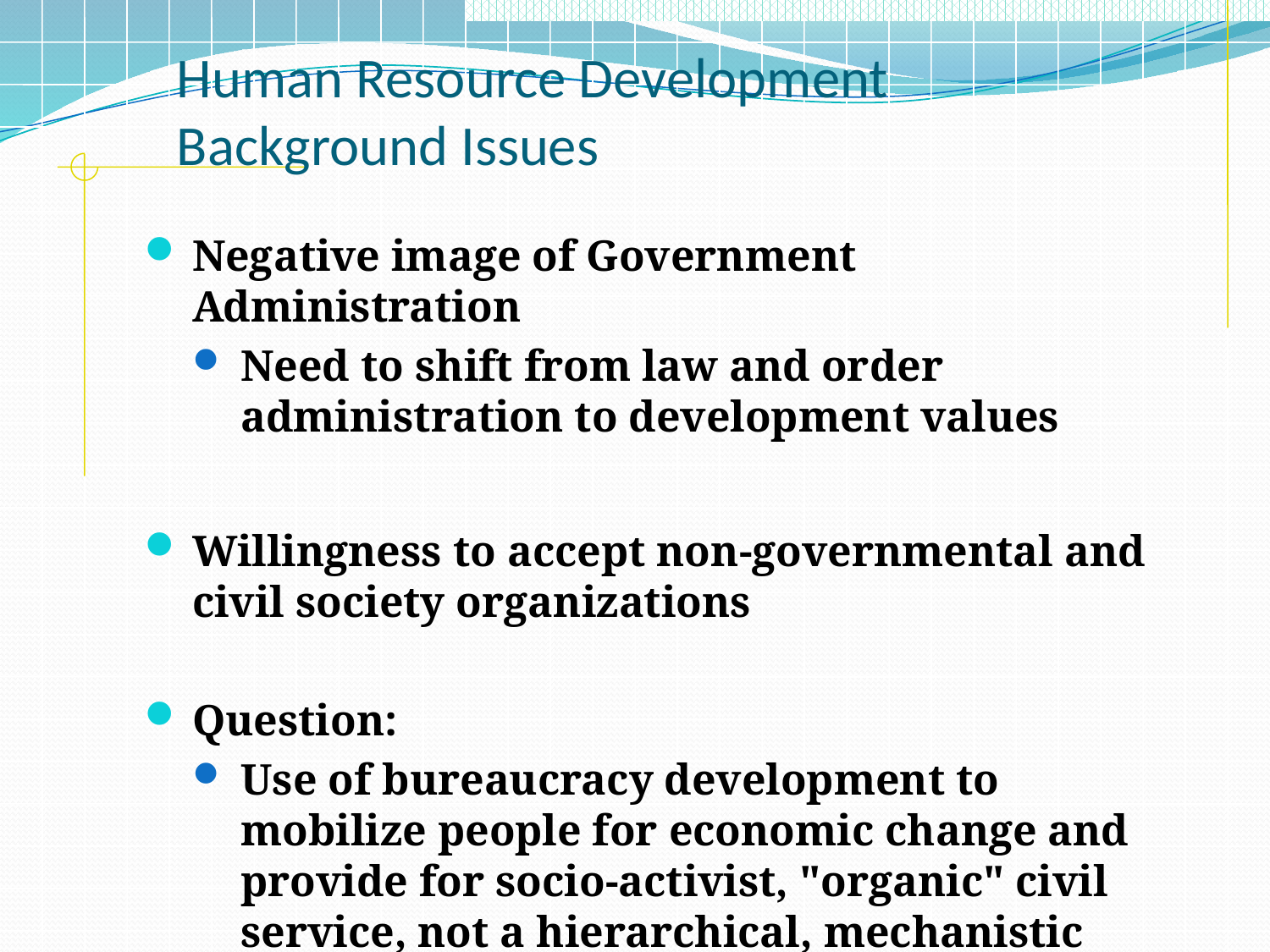

Human Resource Development Background Issues
Negative image of Government Administration
Need to shift from law and order administration to development values

Willingness to accept non-governmental and civil society organizations

Question:
Use of bureaucracy development to mobilize people for economic change and provide for socio-activist, "organic" civil service, not a hierarchical, mechanistic one?